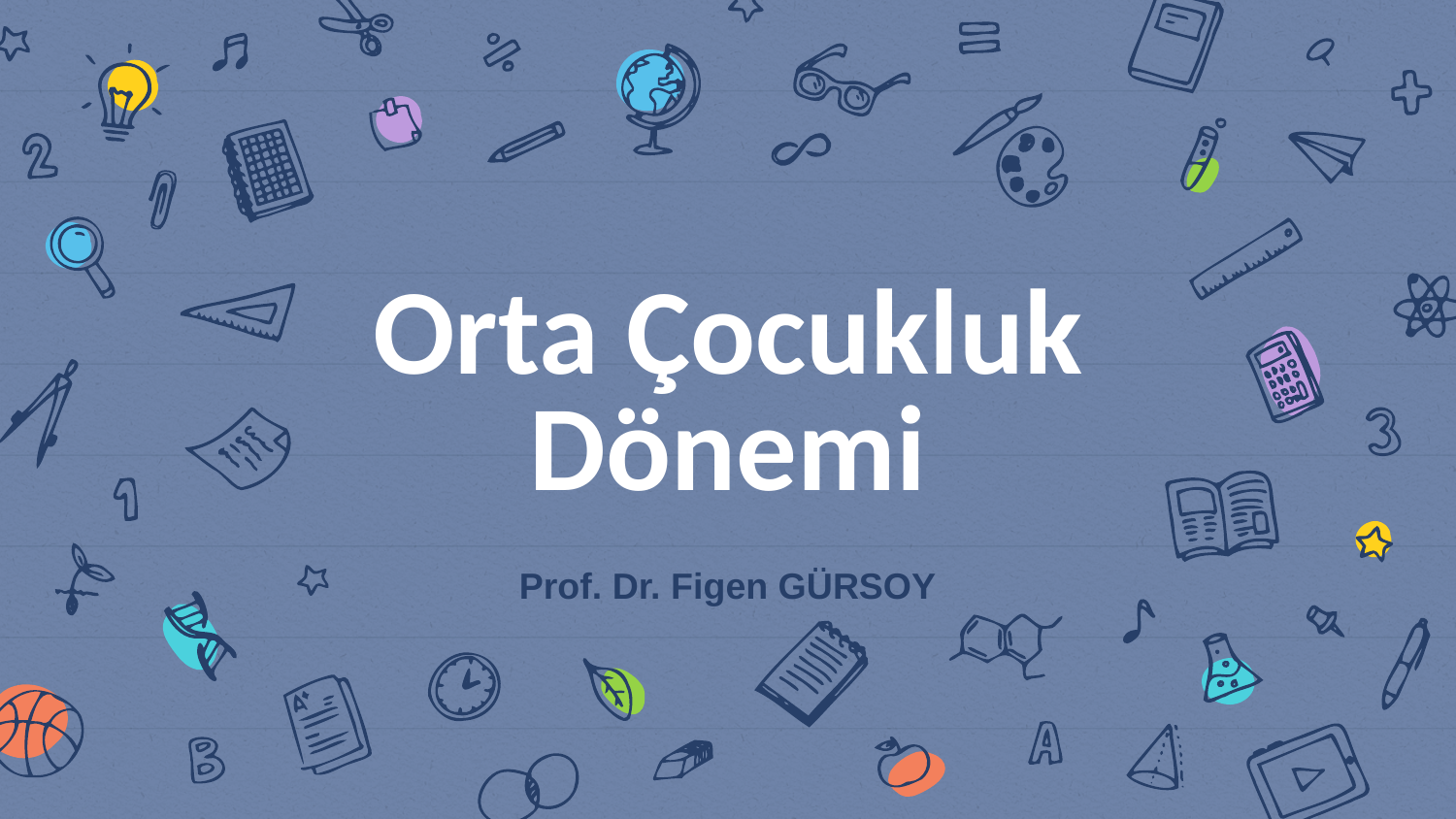

# Orta Çocukluk Dönemi
Prof. Dr. Figen GÜRSOY